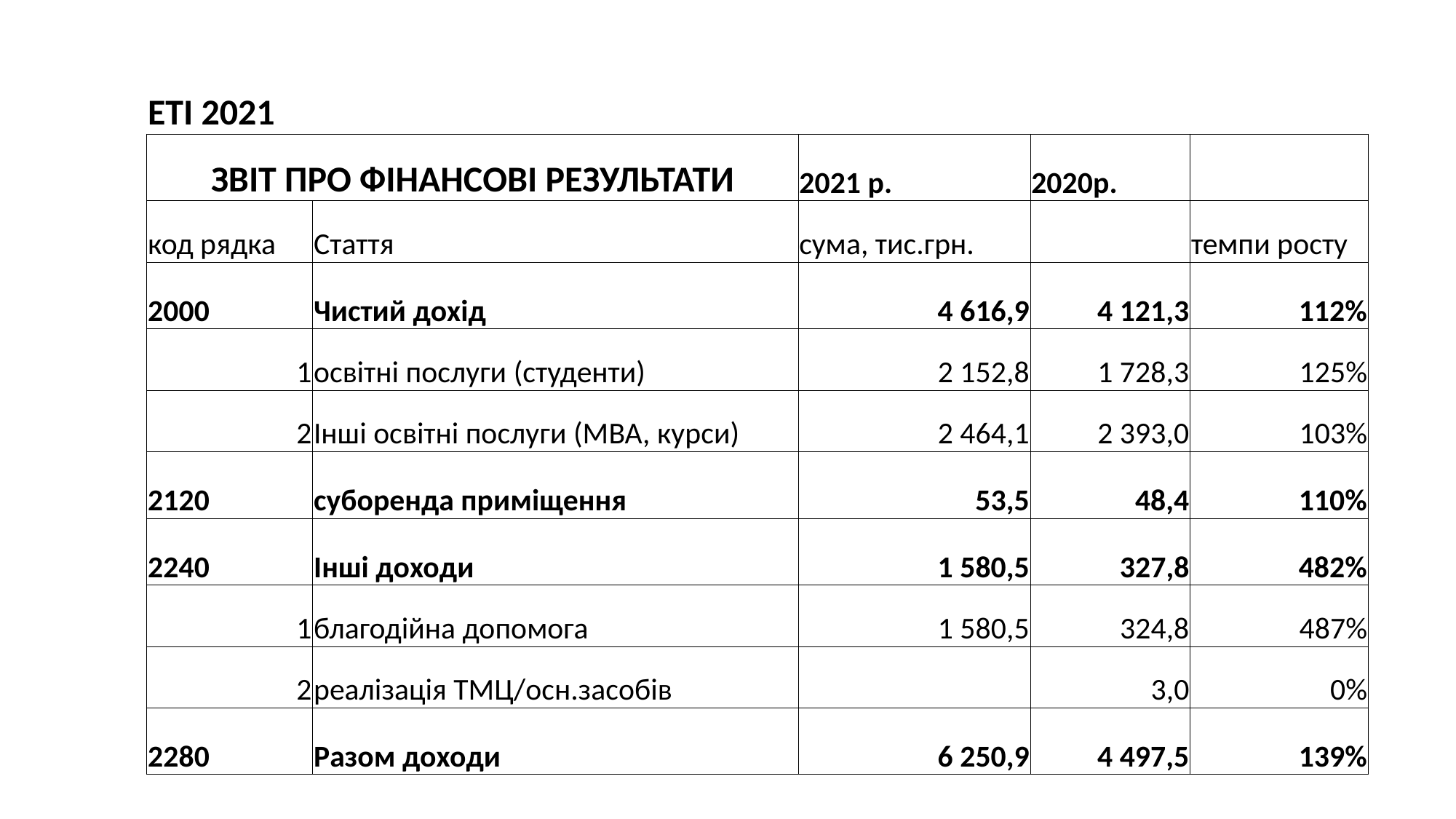

| ЕТІ 2021 |  |  |  |  |
| --- | --- | --- | --- | --- |
| ЗВІТ ПРО ФІНАНСОВІ РЕЗУЛЬТАТИ |  | 2021 р. | 2020р. |  |
| код рядка | Стаття | сума, тис.грн. |  | темпи росту |
| 2000 | Чистий дохід | 4 616,9 | 4 121,3 | 112% |
| 1 | освітні послуги (студенти) | 2 152,8 | 1 728,3 | 125% |
| 2 | Інші освітні послуги (МВА, курси) | 2 464,1 | 2 393,0 | 103% |
| 2120 | суборенда приміщення | 53,5 | 48,4 | 110% |
| 2240 | Інші доходи | 1 580,5 | 327,8 | 482% |
| 1 | благодійна допомога | 1 580,5 | 324,8 | 487% |
| 2 | реалізація ТМЦ/осн.засобів |  | 3,0 | 0% |
| 2280 | Разом доходи | 6 250,9 | 4 497,5 | 139% |